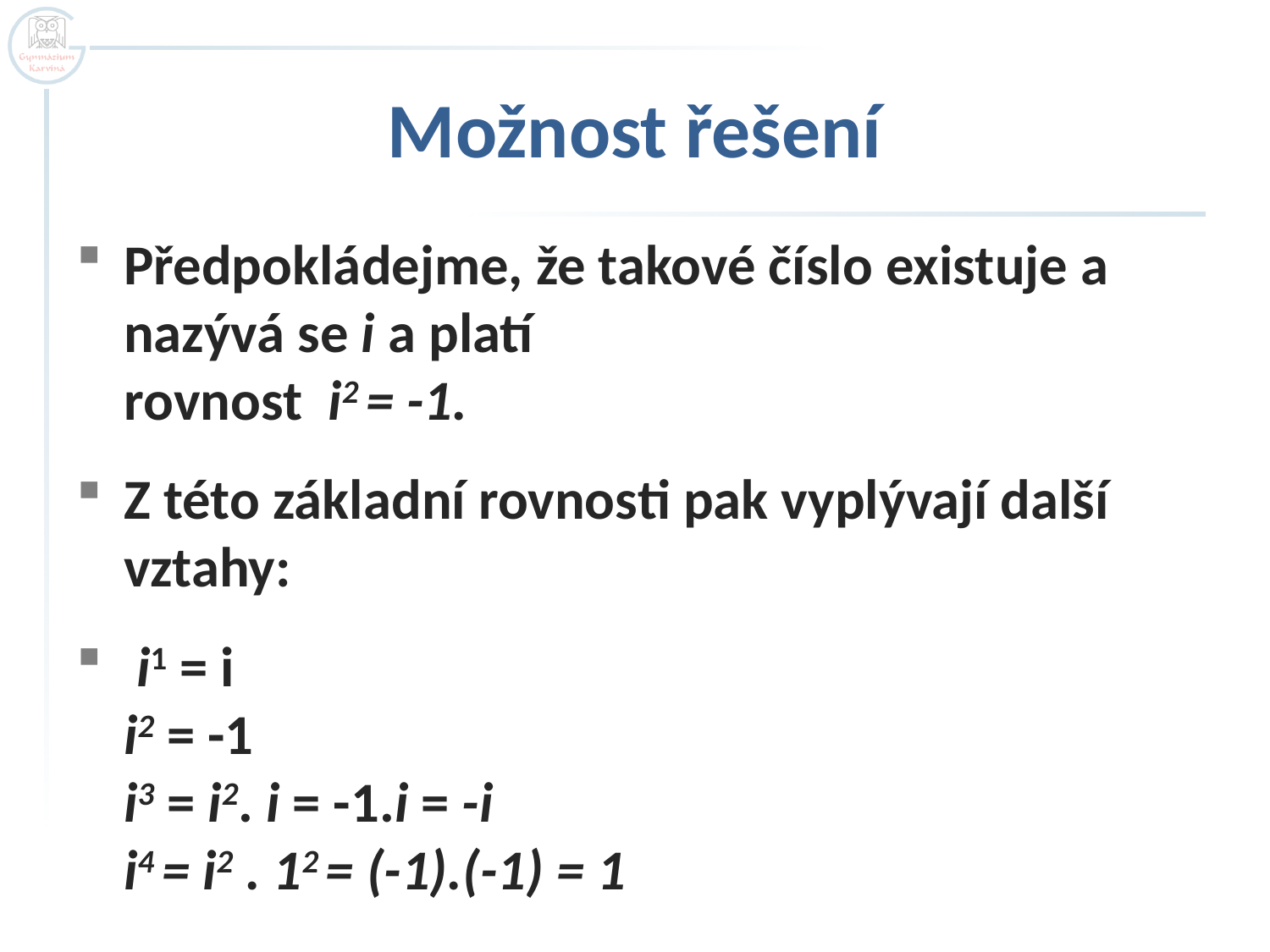

# Možnost řešení
Předpokládejme, že takové číslo existuje a nazývá se i a platí
rovnost  i2 = -1.
Z této základní rovnosti pak vyplývají další vztahy:
 i1 = i
i2 = -1
i3 = i2. i = -1.i = -i
i4 = i2 . 12 = (-1).(-1) = 1

Příklad 1.1.

Zjednodušte daný výraz:                            Řešení:
i13 – i8 + 3i3 – 5i2=                                          i13= i4.i4.i4.i =1.1.1.i = i
                                                                         i8 = i4.i4 = 1
                                                                         3i3 = -3i
                                                                         5i2 = -5
 Proto tedy i13 – i8 + 3i3 – 5i2= i – 1 + (- 3i) - (-5) = -2i + 4